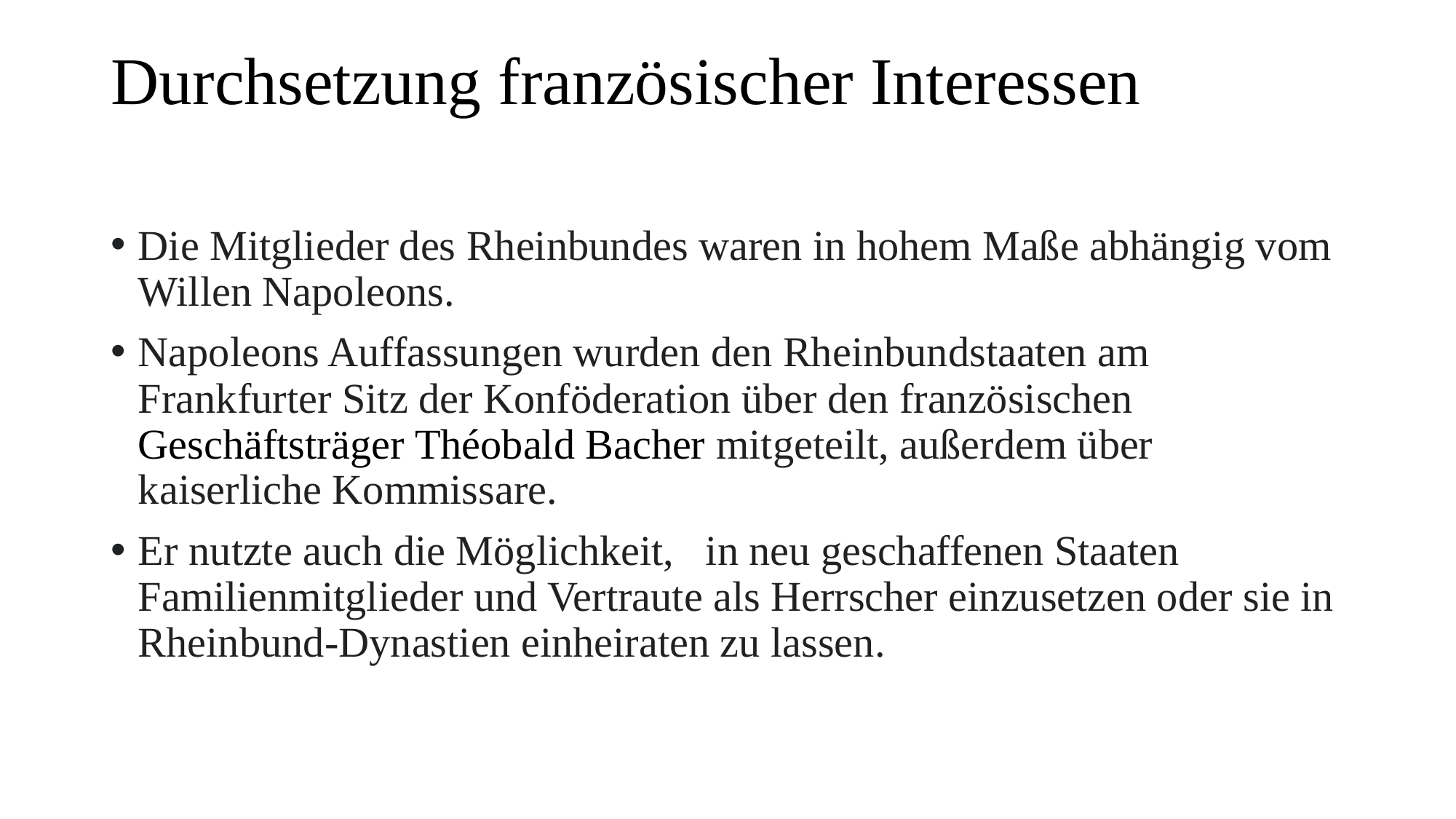

# Durchsetzung französischer Interessen
Die Mitglieder des Rheinbundes waren in hohem Maße abhängig vom Willen Napoleons.
Napoleons Auffassungen wurden den Rheinbundstaaten am Frankfurter Sitz der Konföderation über den französischen Geschäftsträger Théobald Bacher mitgeteilt, außerdem über kaiserliche Kommissare.
Er nutzte auch die Möglichkeit,   in neu geschaffenen Staaten Familienmitglieder und Vertraute als Herrscher einzusetzen oder sie in Rheinbund-Dynastien einheiraten zu lassen.